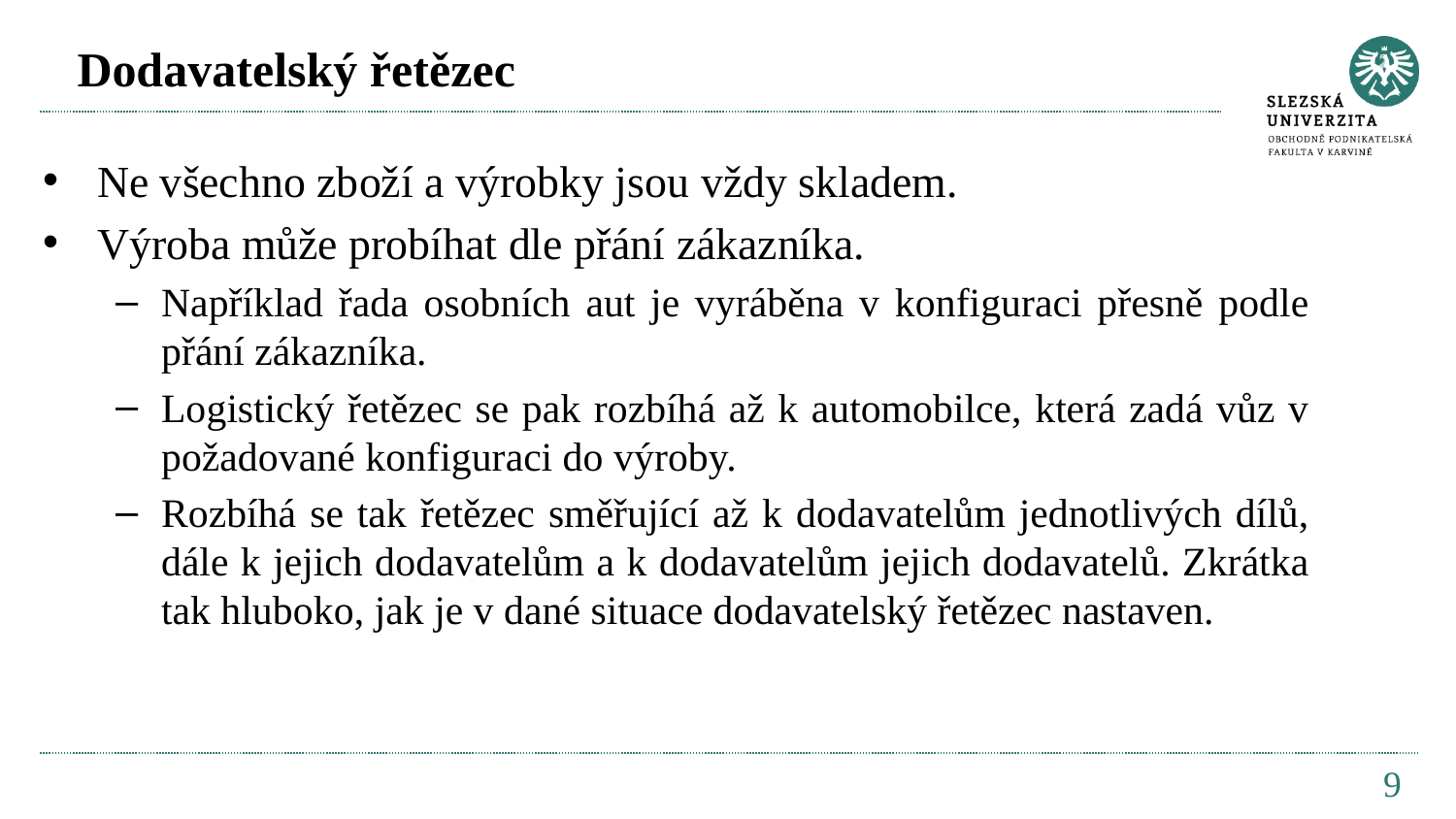

# Dodavatelský řetězec
Ne všechno zboží a výrobky jsou vždy skladem.
Výroba může probíhat dle přání zákazníka.
Například řada osobních aut je vyráběna v konfiguraci přesně podle přání zákazníka.
Logistický řetězec se pak rozbíhá až k automobilce, která zadá vůz v požadované konfiguraci do výroby.
Rozbíhá se tak řetězec směřující až k dodavatelům jednotlivých dílů, dále k jejich dodavatelům a k dodavatelům jejich dodavatelů. Zkrátka tak hluboko, jak je v dané situace dodavatelský řetězec nastaven.

9